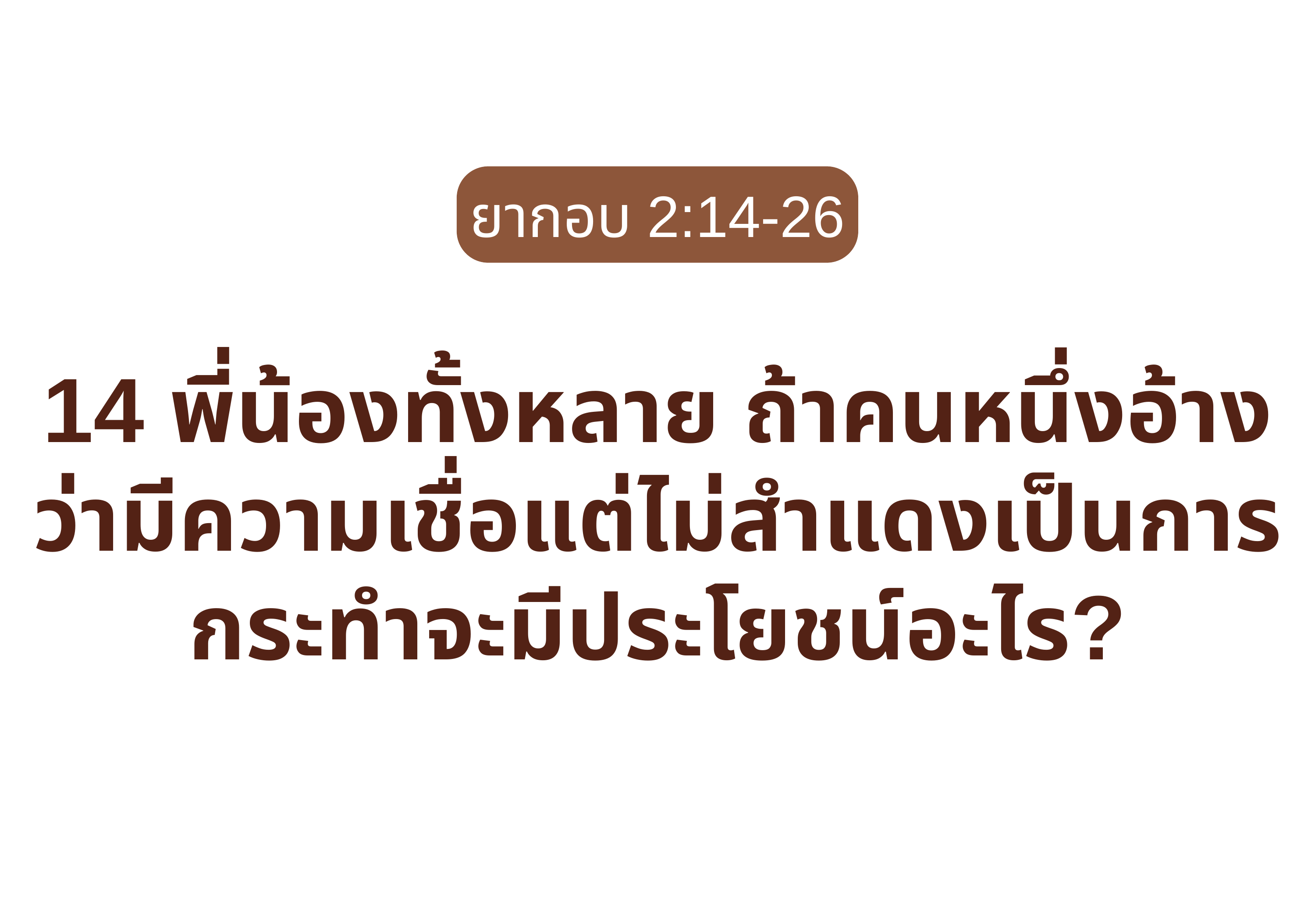

ยากอบ 2:14-26
14 พี่น้องทั้งหลาย ถ้าคนหนึ่งอ้างว่ามีความเชื่อแต่ไม่สำแดงเป็นการกระทำจะมีประโยชน์อะไร?